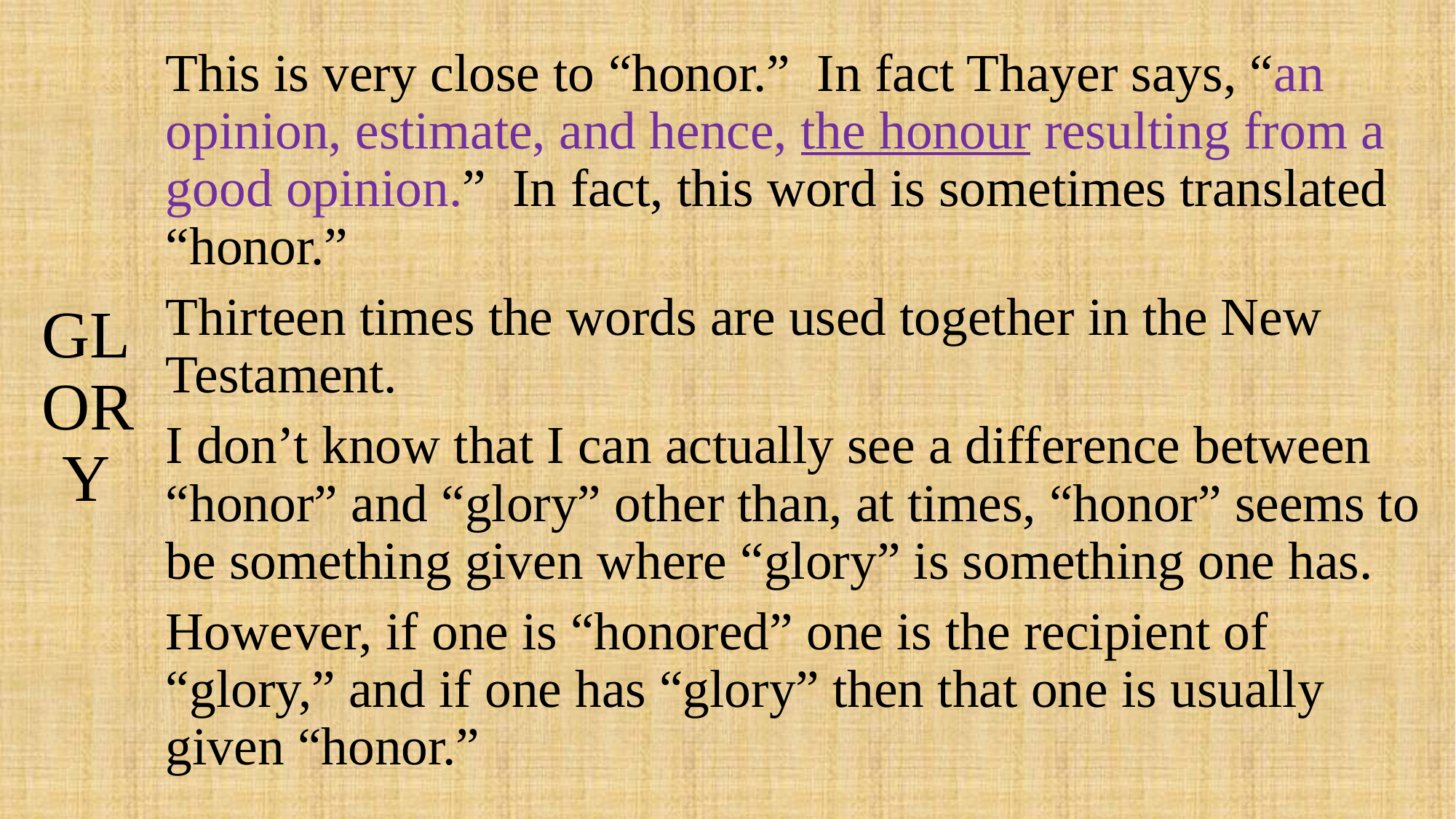

# GLORY
This is very close to “honor.”  In fact Thayer says, “an opinion, estimate, and hence, the honour resulting from a good opinion.”  In fact, this word is sometimes translated “honor.”
Thirteen times the words are used together in the New Testament.
I don’t know that I can actually see a difference between “honor” and “glory” other than, at times, “honor” seems to be something given where “glory” is something one has.
However, if one is “honored” one is the recipient of “glory,” and if one has “glory” then that one is usually given “honor.”